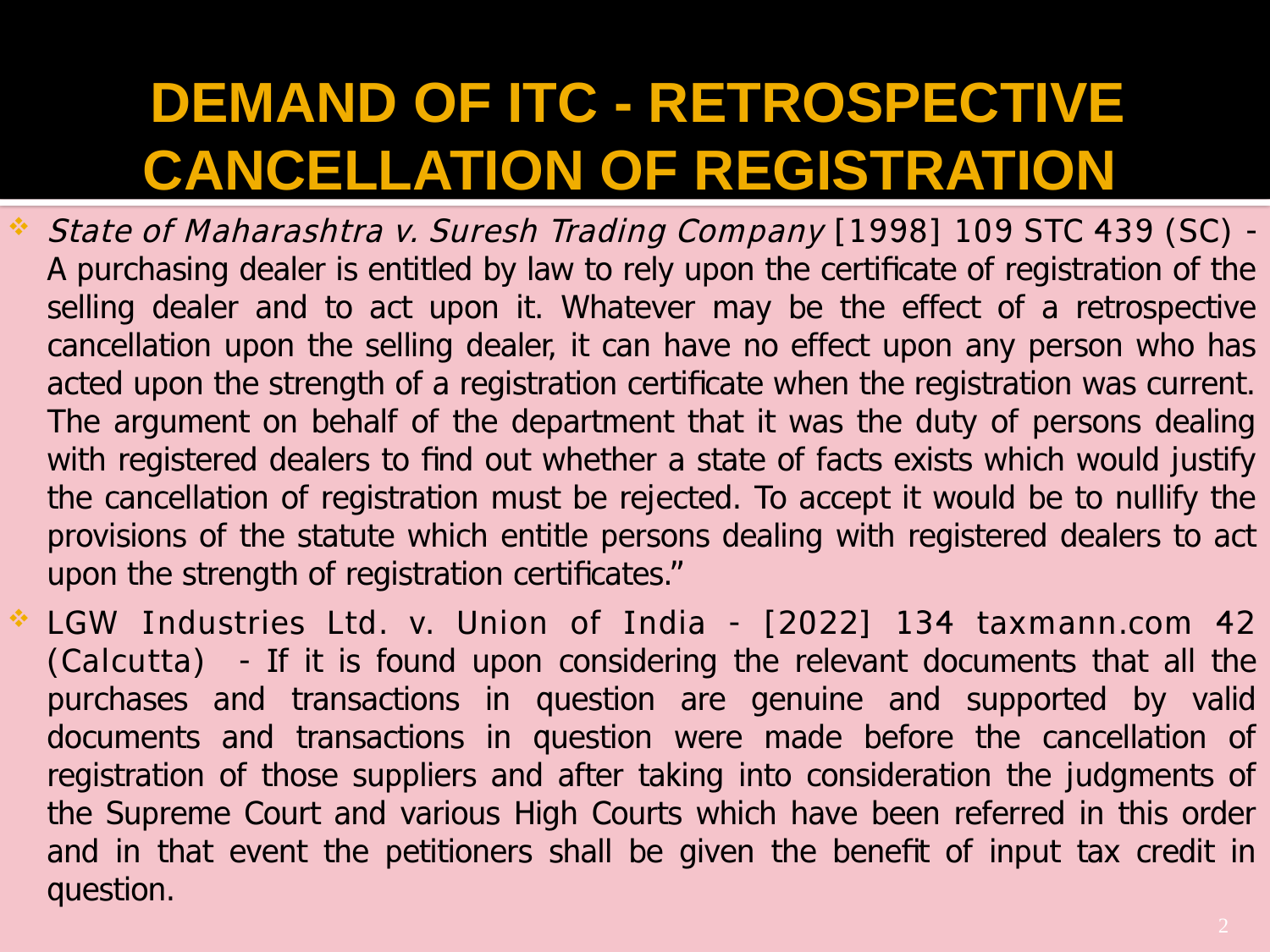

# DEMAND OF ITC - RETROSPECTIVE CANCELLATION OF REGISTRATION
State of Maharashtra v. Suresh Trading Company [1998] 109 STC 439 (SC) - A purchasing dealer is entitled by law to rely upon the certificate of registration of the selling dealer and to act upon it. Whatever may be the effect of a retrospective cancellation upon the selling dealer, it can have no effect upon any person who has acted upon the strength of a registration certificate when the registration was current. The argument on behalf of the department that it was the duty of persons dealing with registered dealers to find out whether a state of facts exists which would justify the cancellation of registration must be rejected. To accept it would be to nullify the provisions of the statute which entitle persons dealing with registered dealers to act upon the strength of registration certificates.”
LGW Industries Ltd. v. Union of India - [2022] 134 taxmann.com 42 (Calcutta)  - If it is found upon considering the relevant documents that all the purchases and transactions in question are genuine and supported by valid documents and transactions in question were made before the cancellation of registration of those suppliers and after taking into consideration the judgments of the Supreme Court and various High Courts which have been referred in this order and in that event the petitioners shall be given the benefit of input tax credit in question.

2